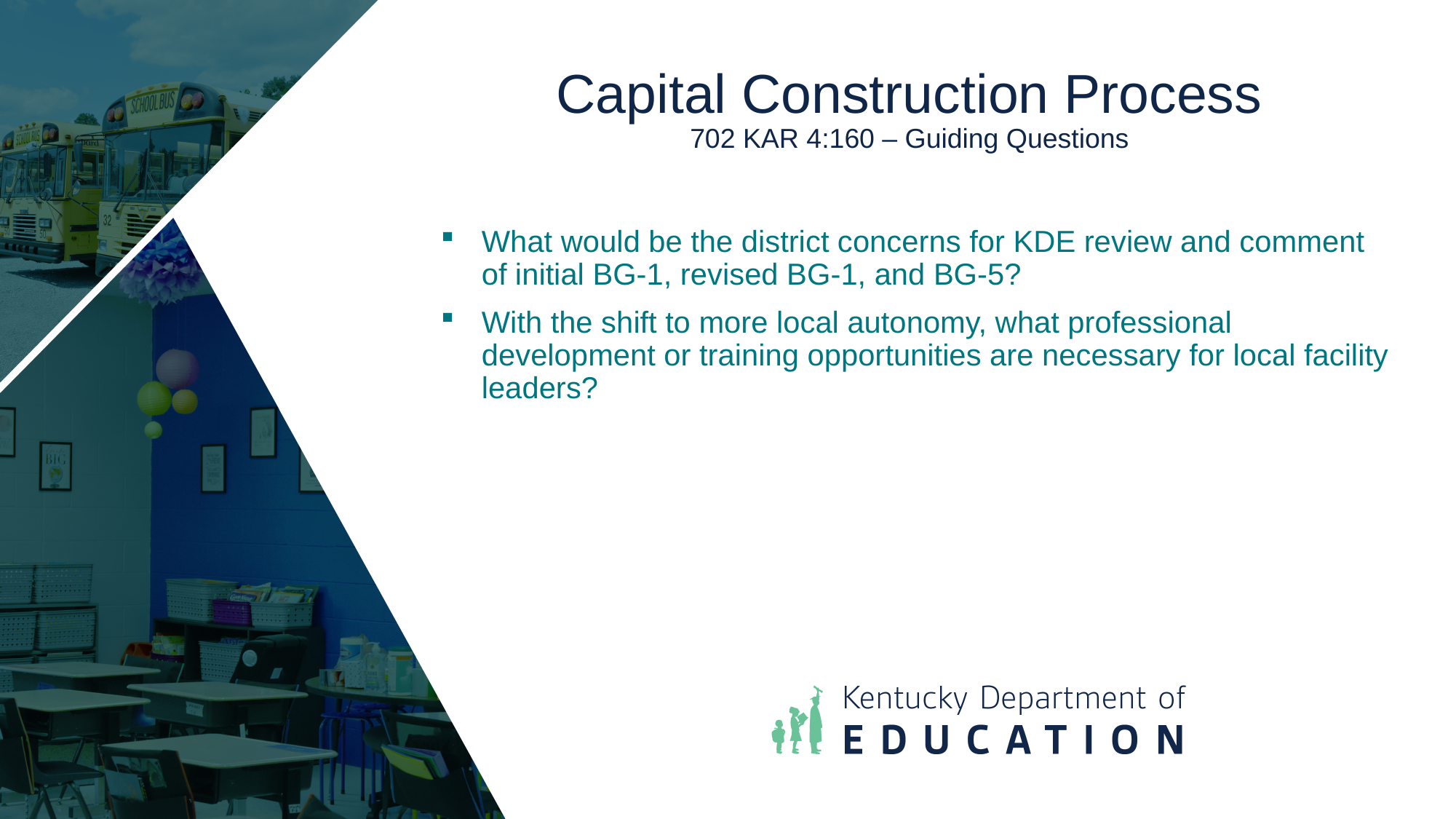

# Capital Construction Process 702 KAR 4:160 – Guiding Questions

What would be the district concerns for KDE review and comment of initial BG-1, revised BG-1, and BG-5?
With the shift to more local autonomy, what professional development or training opportunities are necessary for local facility leaders?